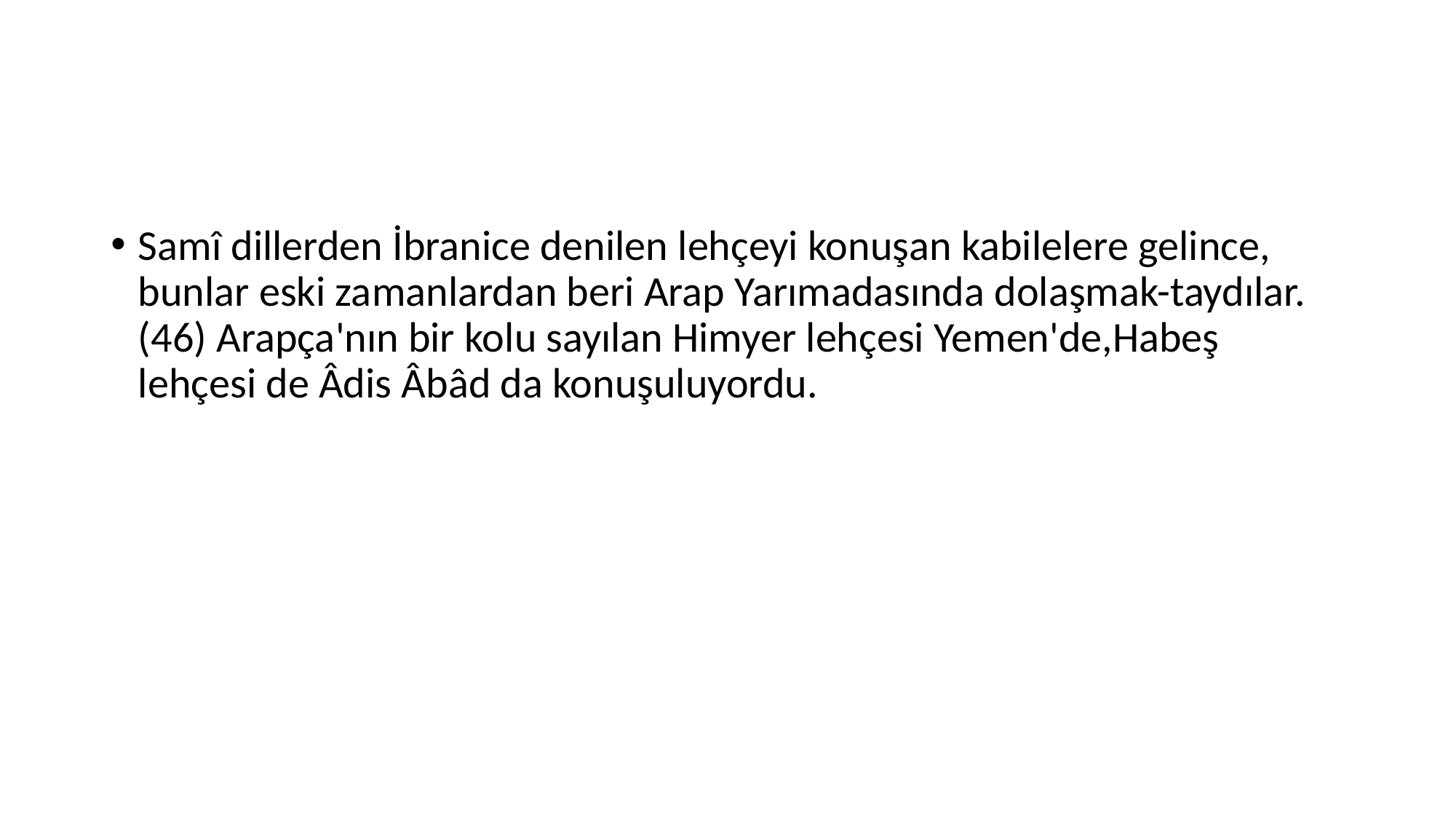

#
Samî dillerden İbranice denilen lehçeyi konuşan kabilelere gelince, bunlar eski zamanlardan beri Arap Yarımadasında dolaşmak-taydılar. (46) Arapça'nın bir kolu sayılan Himyer lehçesi Yemen'de,Habeş lehçesi de Âdis Âbâd da konuşuluyordu.